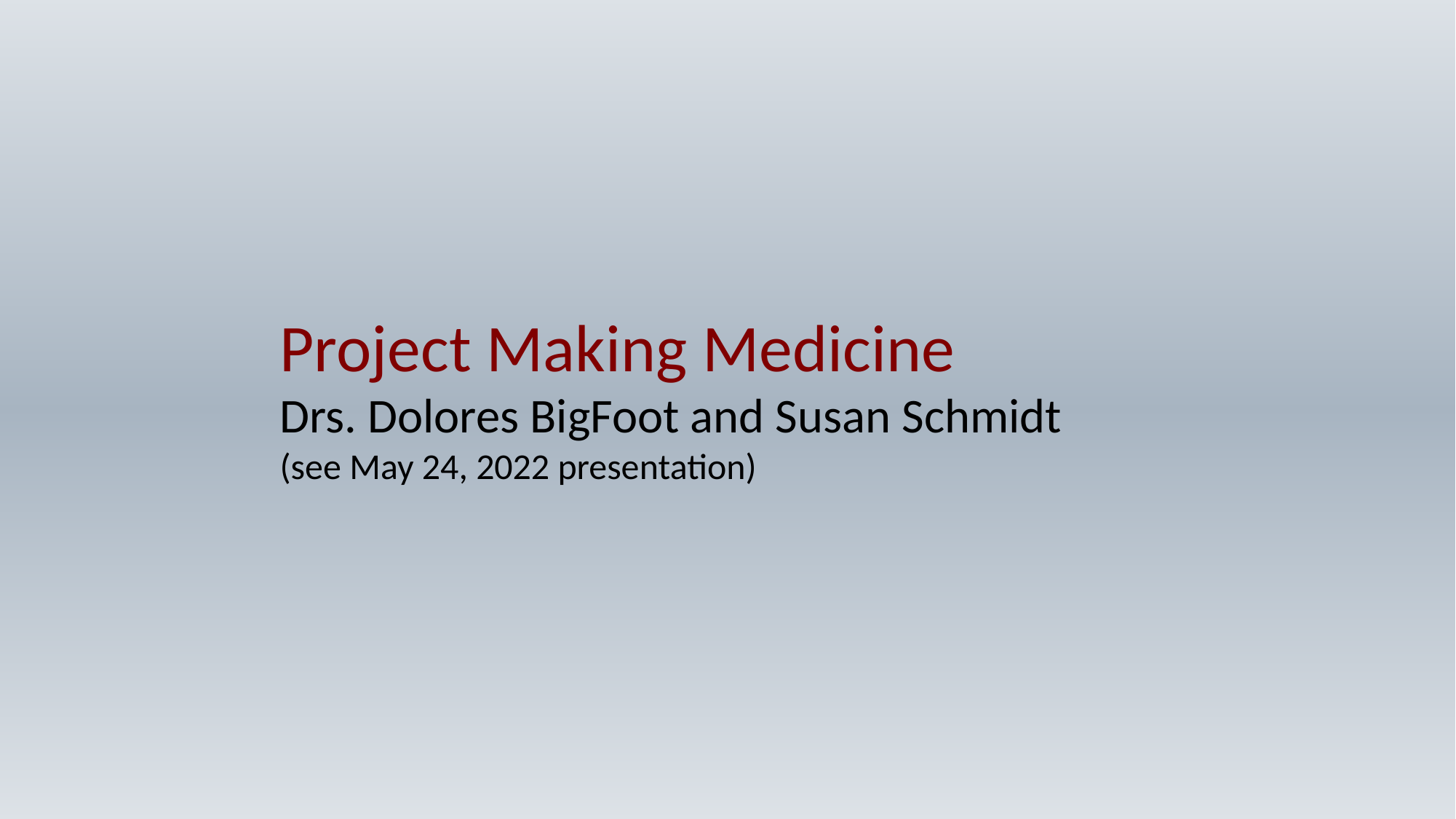

Project Making Medicine
Drs. Dolores BigFoot and Susan Schmidt
(see May 24, 2022 presentation)